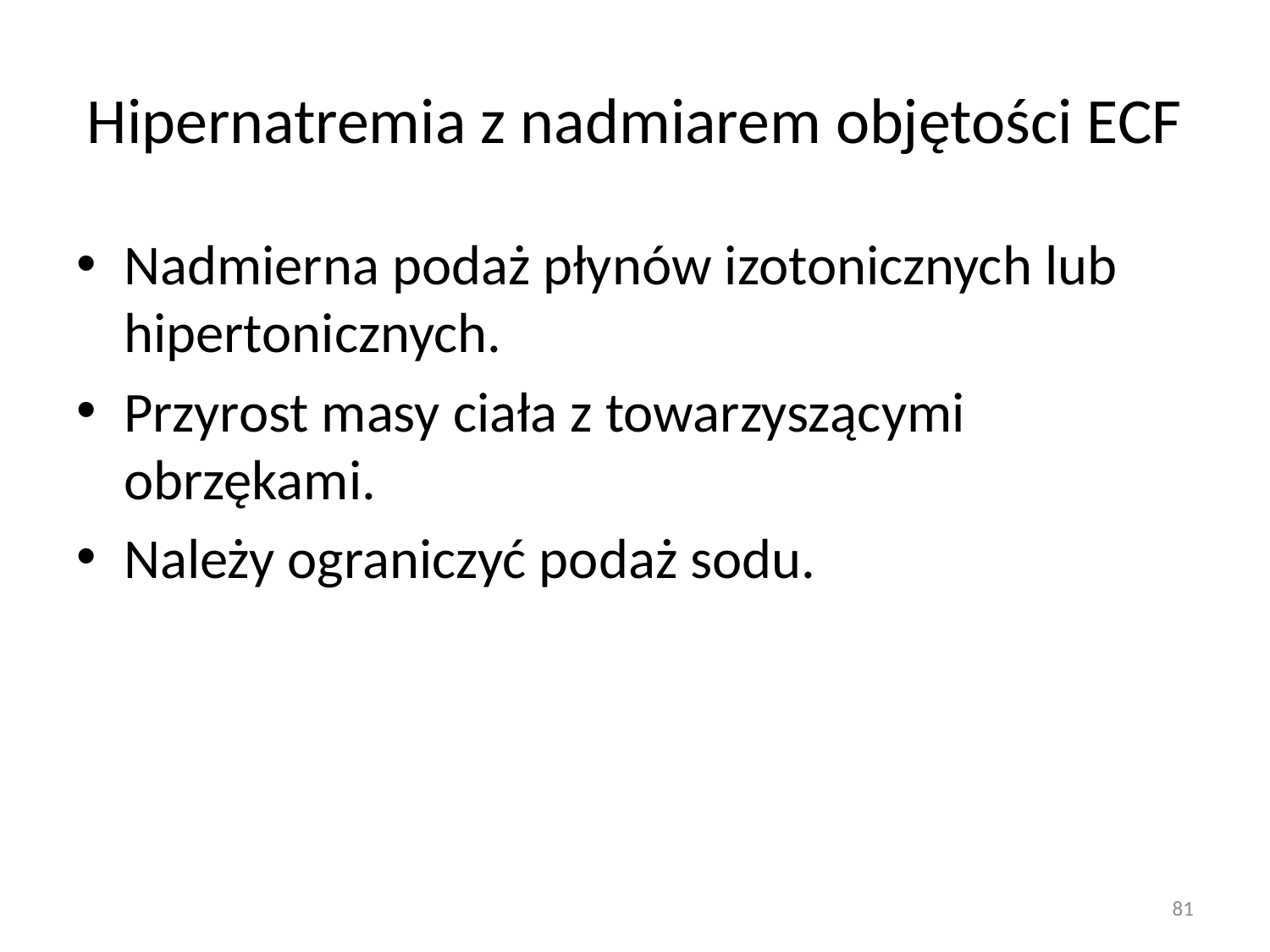

# Hipernatremia z nadmiarem objętości ECF
Nadmierna podaż płynów izotonicznych lub hipertonicznych.
Przyrost masy ciała z towarzyszącymi obrzękami.
Należy ograniczyć podaż sodu.
81